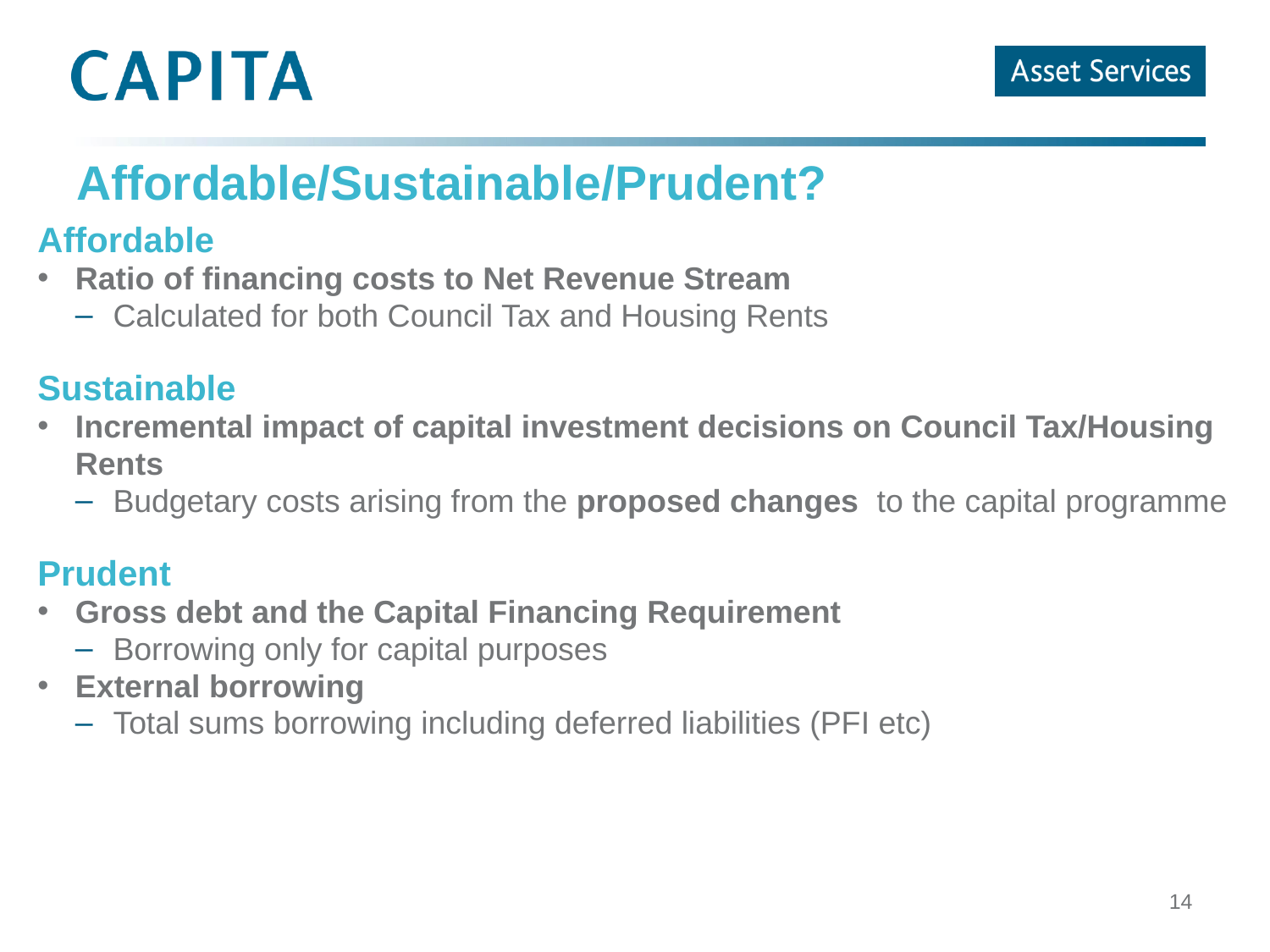

# Affordable/Sustainable/Prudent?
Affordable
Ratio of financing costs to Net Revenue Stream
Calculated for both Council Tax and Housing Rents

Sustainable
Incremental impact of capital investment decisions on Council Tax/Housing Rents
Budgetary costs arising from the proposed changes  to the capital programme

Prudent
Gross debt and the Capital Financing Requirement
Borrowing only for capital purposes
External borrowing
Total sums borrowing including deferred liabilities (PFI etc)

14